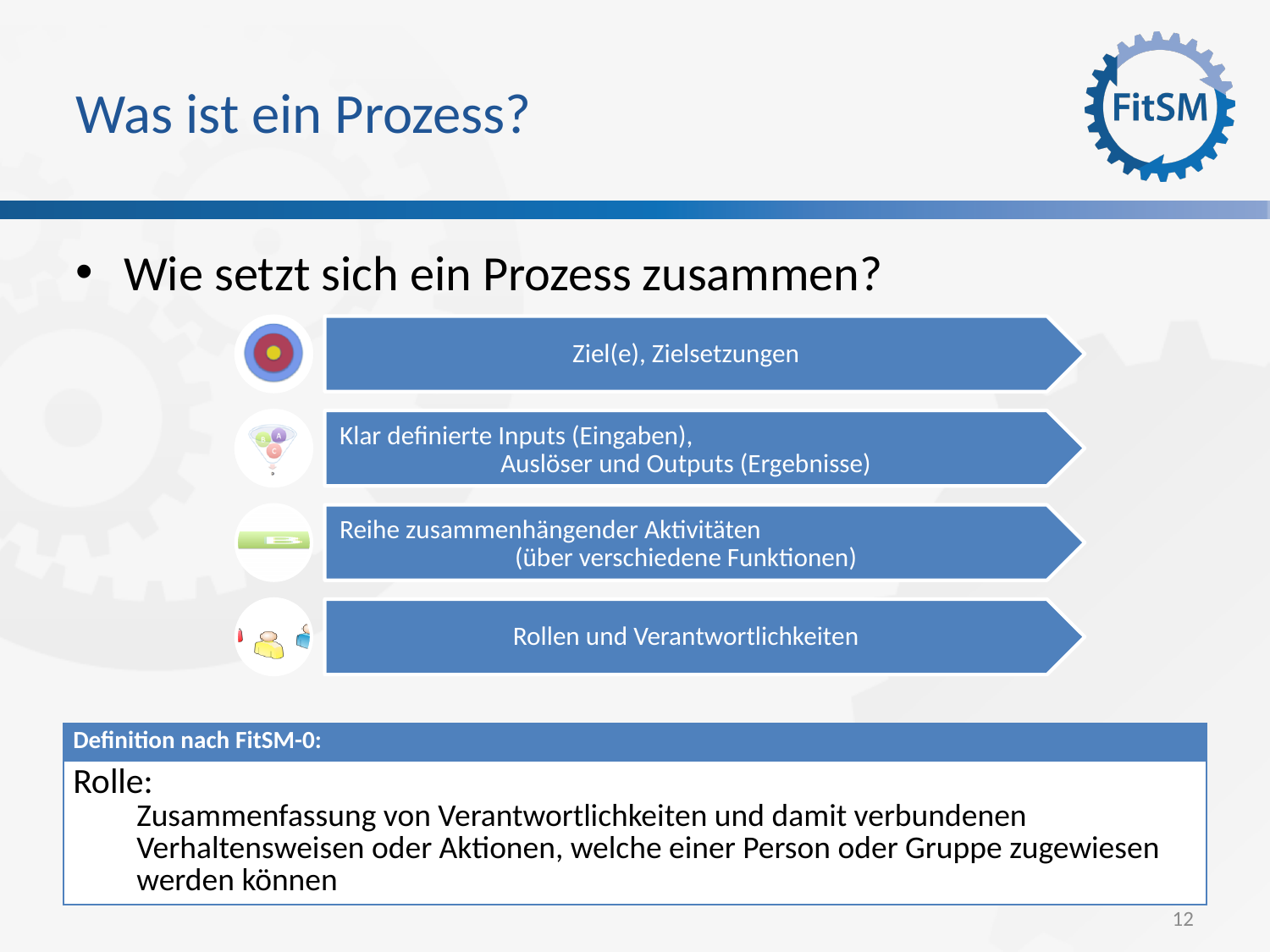

Was ist ein Prozess?
Wie setzt sich ein Prozess zusammen?

Ziel(e), Zielsetzungen

Klar definierte Inputs (Eingaben),
Auslöser und Outputs (Ergebnisse)

Reihe zusammenhängender Aktivitäten
(über verschiedene Funktionen)

Rollen und Verantwortlichkeiten
| Definition nach FitSM-0: |
| --- |
| Rolle: Zusammenfassung von Verantwortlichkeiten und damit verbundenen Verhaltensweisen oder Aktionen, welche einer Person oder Gruppe zugewiesen werden können |
12